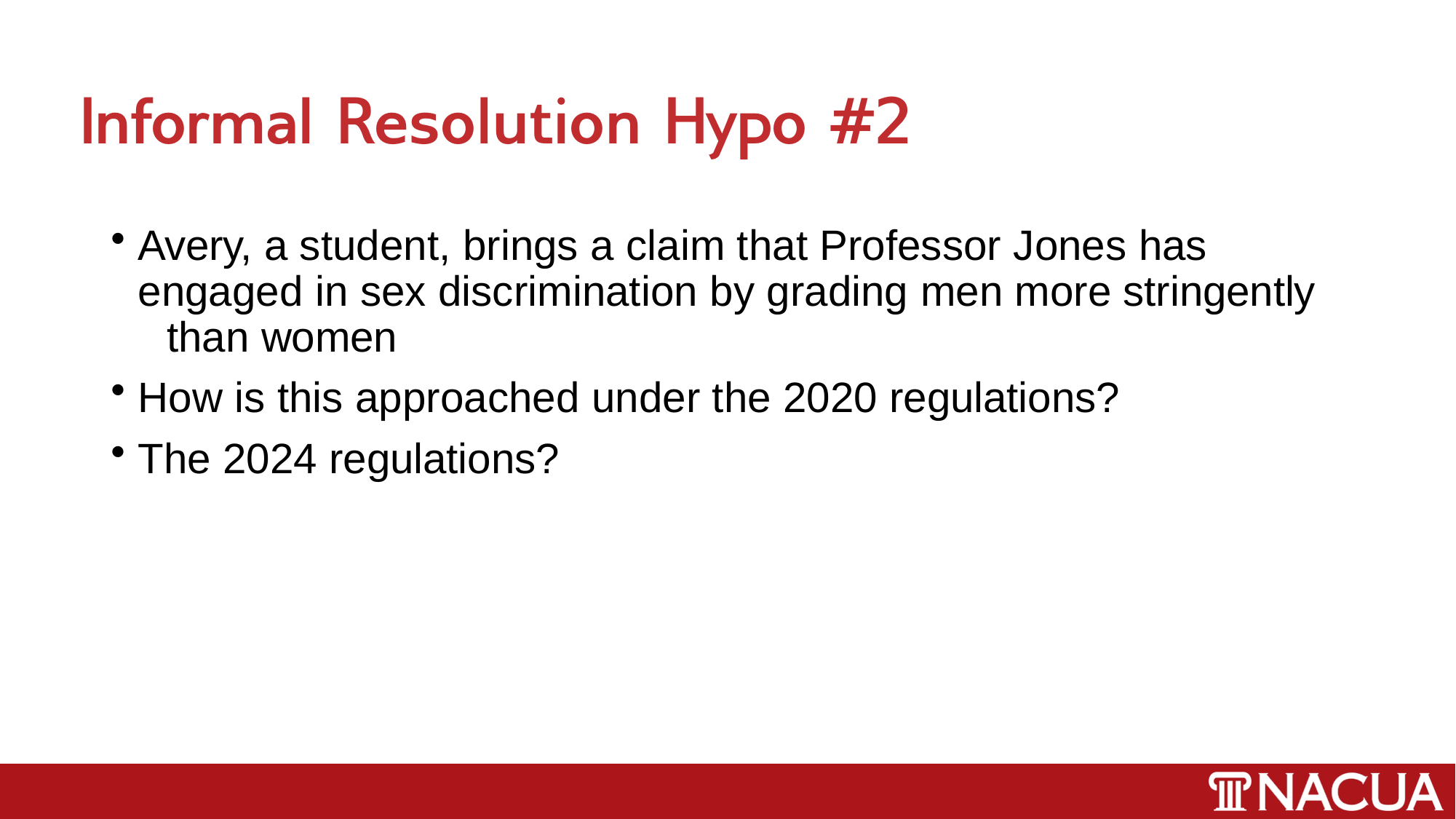

# Informal Resolution Hypo #2
Avery, a student, brings a claim that Professor Jones has 	engaged in sex discrimination by grading men more stringently 	than women
How is this approached under the 2020 regulations?
The 2024 regulations?